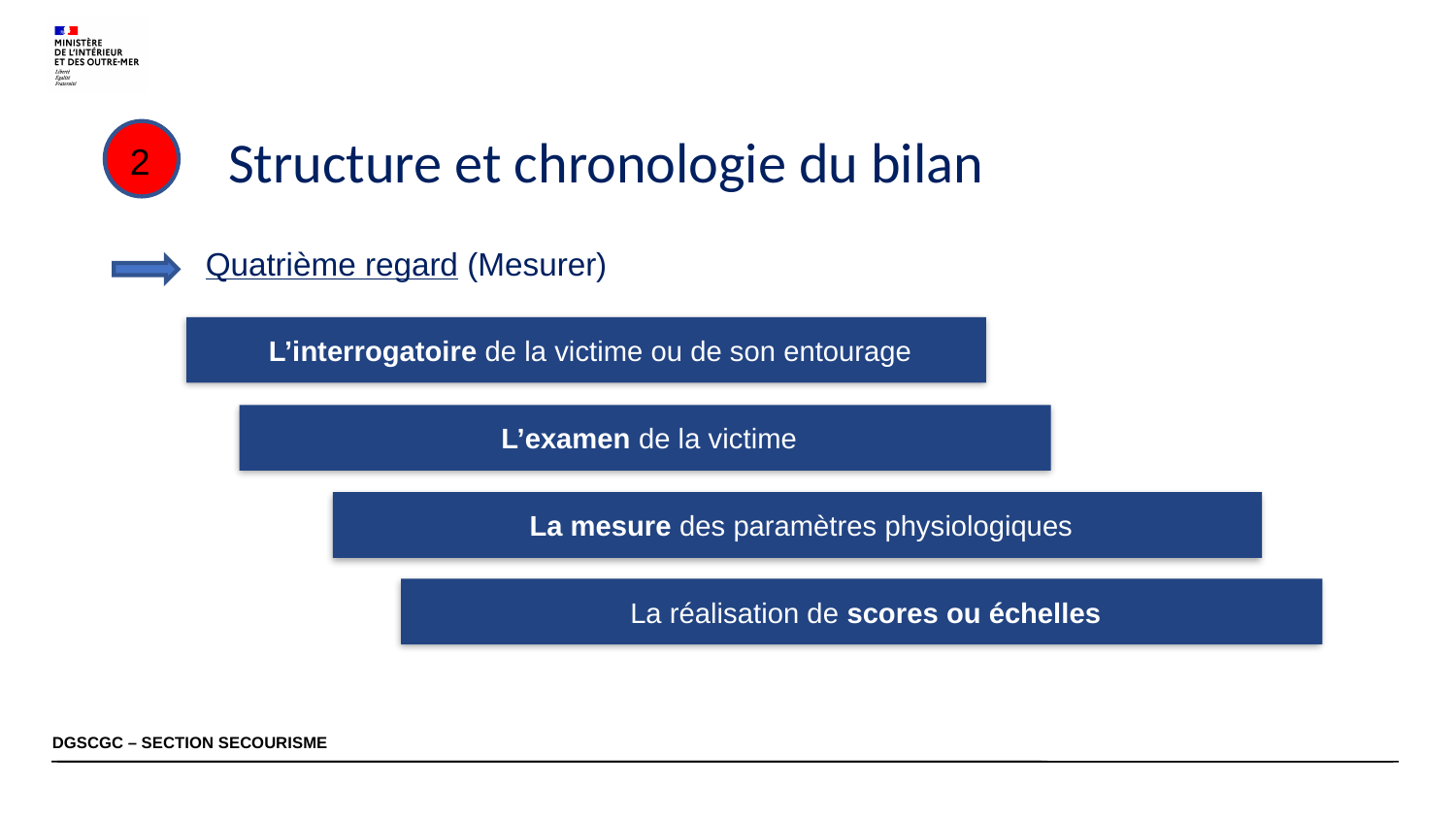

2
Structure et chronologie du bilan
2
Quatrième regard (Mesurer)

 L’interrogatoire de la victime ou de son entourage
 L’examen de la victime
 La mesure des paramètres physiologiques
 La réalisation de scores ou échelles
DGSCGC – SECTION SECOURISME